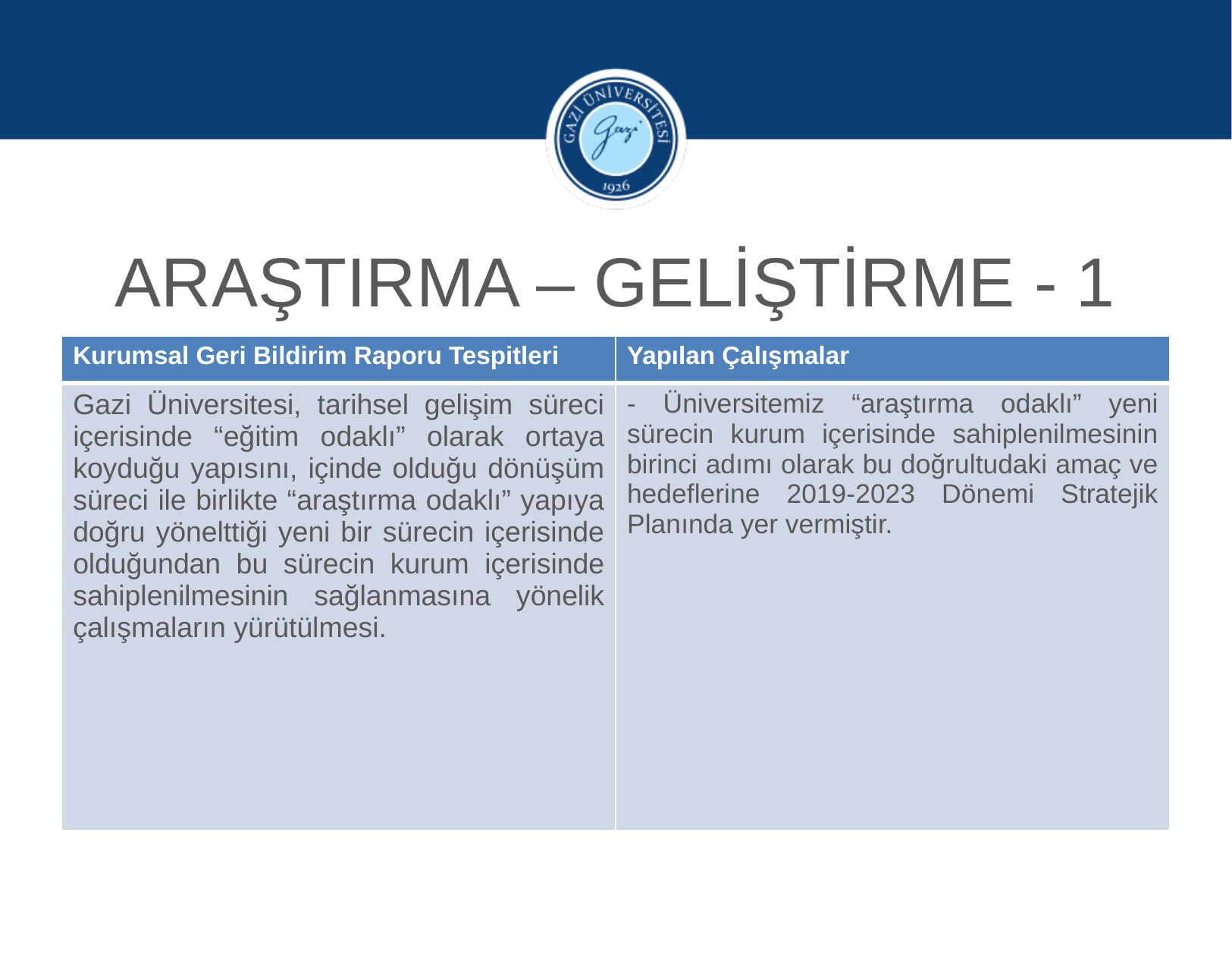

ARAŞTIRMA – GELİŞTİRME - 1
| Kurumsal Geri Bildirim Raporu Tespitleri | Yapılan Çalışmalar |
| --- | --- |
| Gazi Üniversitesi, tarihsel gelişim süreci içerisinde “eğitim odaklı” olarak ortaya koyduğu yapısını, içinde olduğu dönüşüm süreci ile birlikte “araştırma odaklı” yapıya doğru yönelttiği yeni bir sürecin içerisinde olduğundan bu sürecin kurum içerisinde sahiplenilmesinin sağlanmasına yönelik çalışmaların yürütülmesi. | - Üniversitemiz “araştırma odaklı” yeni sürecin kurum içerisinde sahiplenilmesinin birinci adımı olarak bu doğrultudaki amaç ve hedeflerine 2019-2023 Dönemi Stratejik Planında yer vermiştir. |